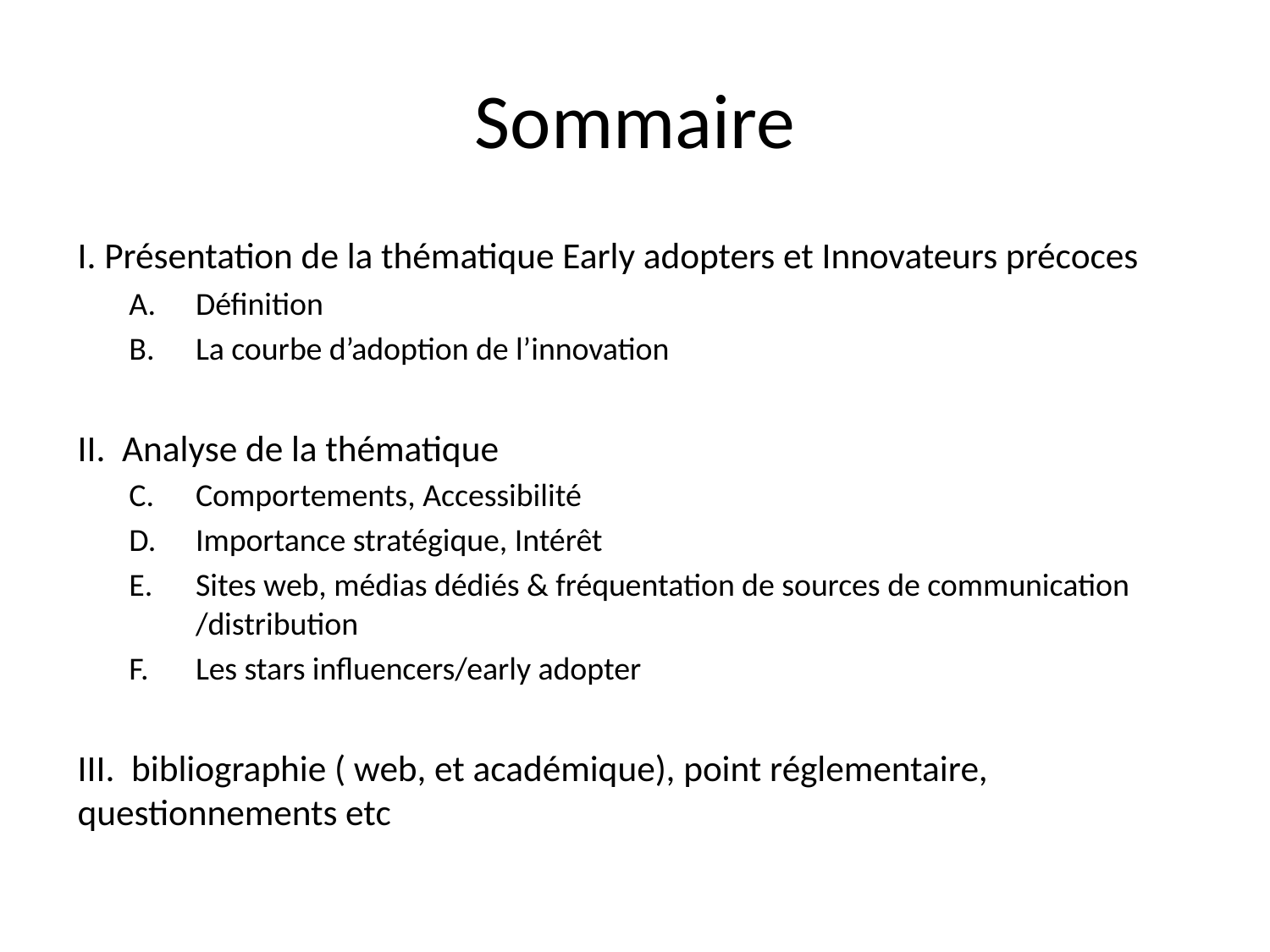

# Sommaire
I. Présentation de la thématique Early adopters et Innovateurs précoces
Définition
La courbe d’adoption de l’innovation

II.  Analyse de la thématique
Comportements, Accessibilité
Importance stratégique, Intérêt
Sites web, médias dédiés & fréquentation de sources de communication /distribution
Les stars influencers/early adopter

III.  bibliographie ( web, et académique), point réglementaire, questionnements etc